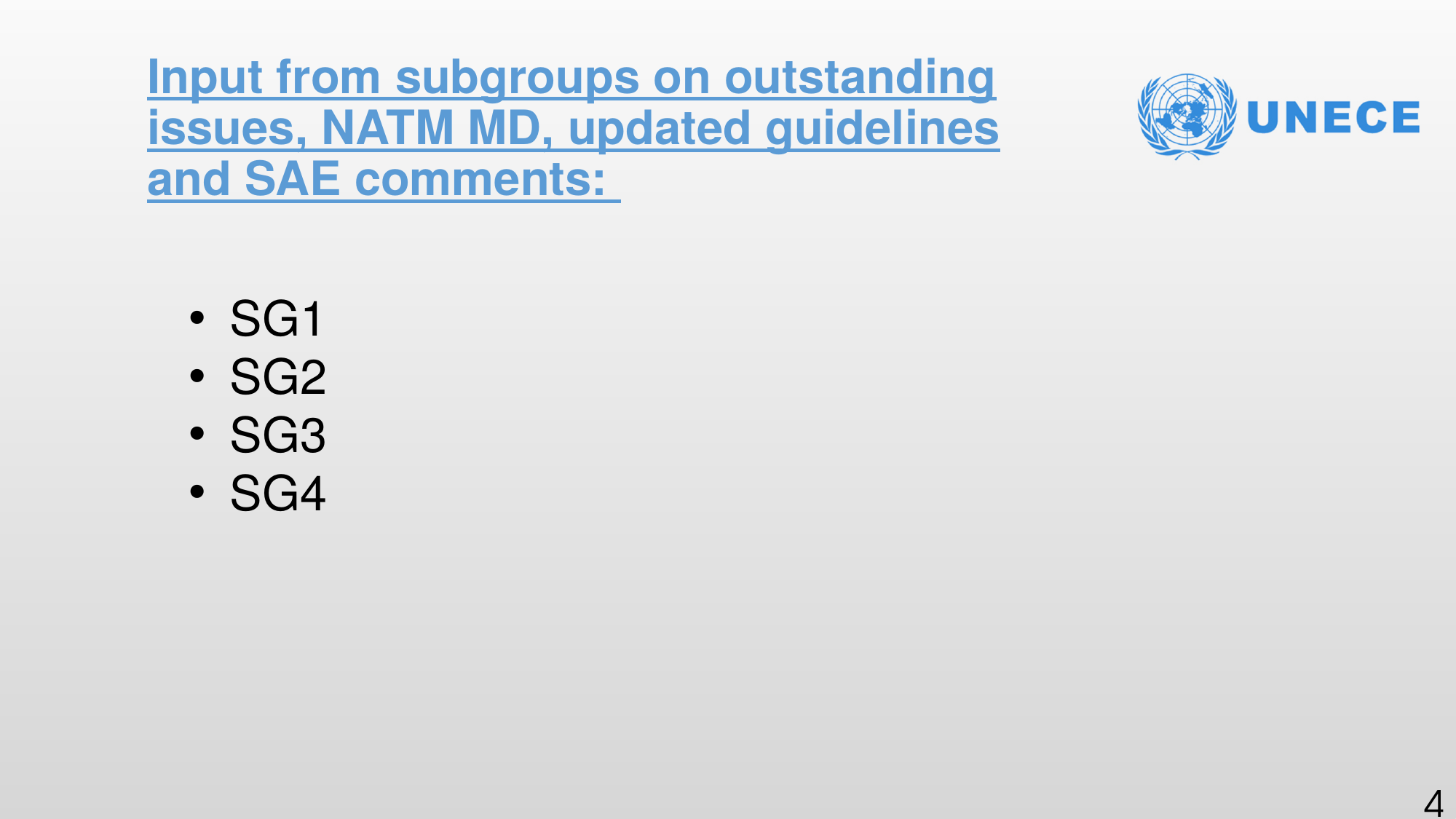

# Input from subgroups on outstanding issues, NATM MD, updated guidelines and SAE comments:
SG1
SG2
SG3
SG4

4